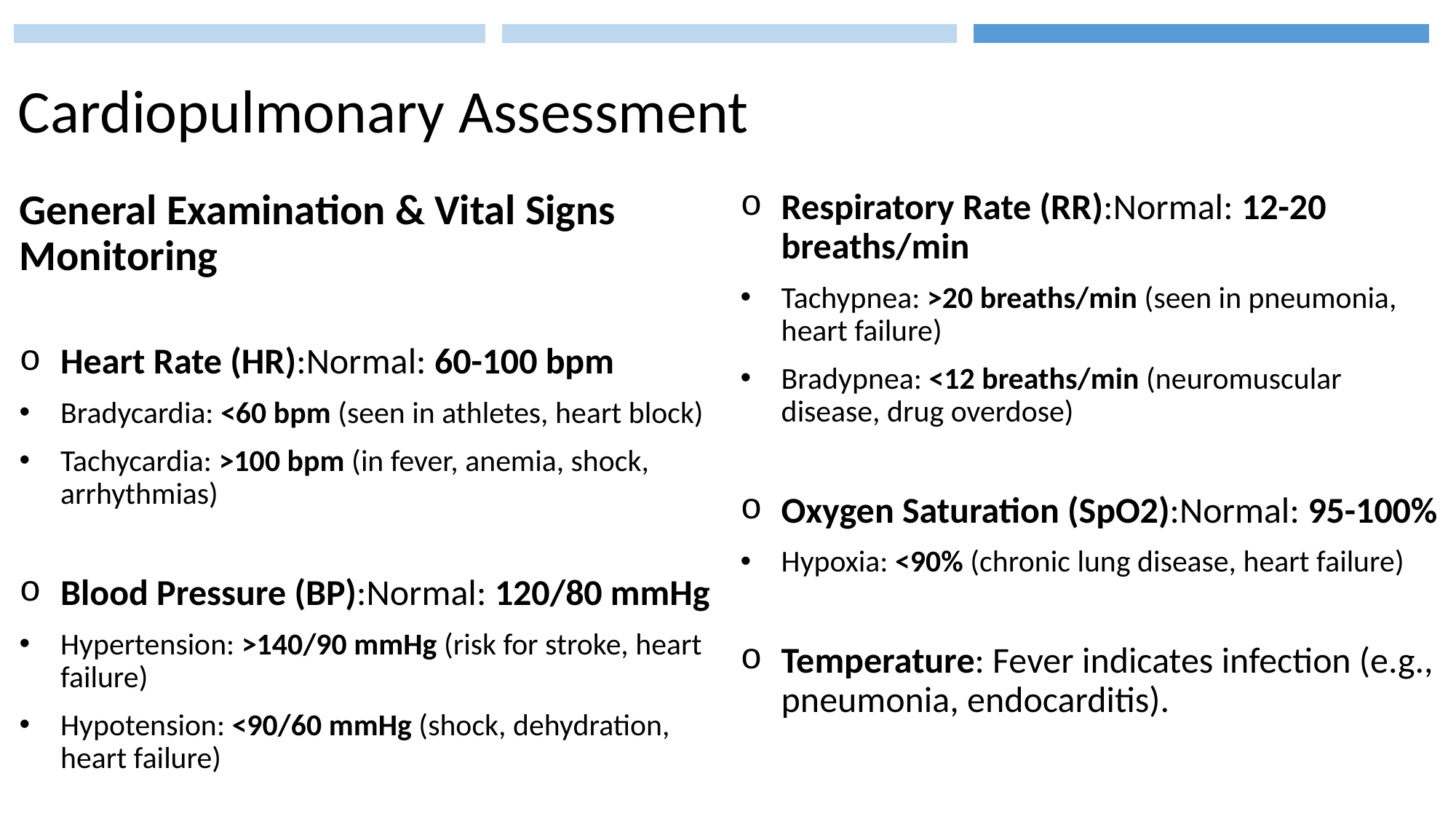

# Cardiopulmonary Assessment
Respiratory Rate (RR):Normal: 12-20 breaths/min
Tachypnea: >20 breaths/min (seen in pneumonia, heart failure)
Bradypnea: <12 breaths/min (neuromuscular disease, drug overdose)

Oxygen Saturation (SpO2):Normal: 95-100%
Hypoxia: <90% (chronic lung disease, heart failure)

Temperature: Fever indicates infection (e.g., pneumonia, endocarditis).
General Examination & Vital Signs Monitoring

Heart Rate (HR):Normal: 60-100 bpm
Bradycardia: <60 bpm (seen in athletes, heart block)
Tachycardia: >100 bpm (in fever, anemia, shock, arrhythmias)

Blood Pressure (BP):Normal: 120/80 mmHg
Hypertension: >140/90 mmHg (risk for stroke, heart failure)
Hypotension: <90/60 mmHg (shock, dehydration, heart failure)